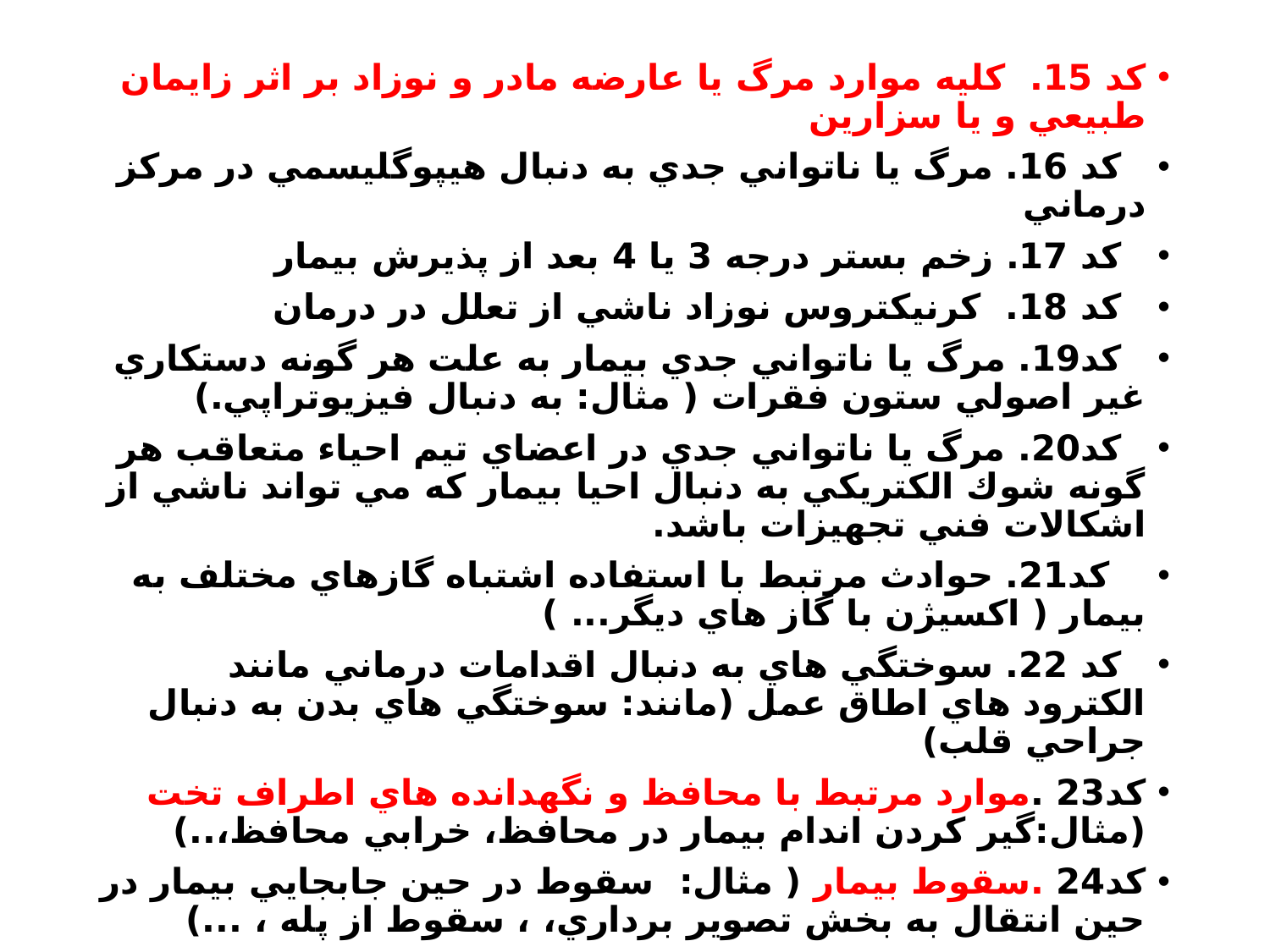

کد 15.  كليه موارد مرگ يا عارضه مادر و نوزاد بر اثر زايمان طبيعي و يا سزارين
  کد 16. مرگ يا ناتواني جدي به دنبال هيپوگليسمي در مركز درماني
  کد 17. زخم بستر درجه 3 يا 4 بعد از پذيرش بيمار
  کد 18.  كرنيكتروس نوزاد ناشي از تعلل در درمان
  کد19. مرگ يا ناتواني جدي بيمار به علت هر گونه دستكاري غير اصولي ستون فقرات ( مثال: به دنبال فيزيوتراپي.)
  کد20. مرگ يا ناتواني جدي در اعضاي تيم احياء متعاقب هر گونه شوك الكتريكي به دنبال احيا بيمار كه مي تواند ناشي از اشكالات فني تجهيزات باشد.
   کد21. حوادث مرتبط با استفاده اشتباه گازهاي مختلف به بيمار ( اكسيژن با گاز هاي ديگر... )
  کد 22. سوختگي هاي به دنبال اقدامات درماني مانند الكترود هاي اطاق عمل (مانند: سوختگي هاي بدن به دنبال جراحي قلب)
کد23 .	موارد مرتبط با محافظ و نگهدانده هاي اطراف تخت (مثال:گير كردن اندام بيمار در محافظ، خرابي محافظ،..)
کد24 .	سقوط بيمار ( مثال:  سقوط در حين جابجايي بيمار در حين انتقال به بخش تصوير برداري، ، سقوط از پله ، ...)
کد25 .	موارد مرتبط با عدم رعايت و عدول از چارچوب اخلاق پزشكي
کد 26. هرگونه آسيب فيزيكي ( ضرب و شتم و ...) وارده به بيمار
کد27. ربودن بيمار
کد28 .اصرار به تزريق داروي خاص خطر آفرين يا قطع تعمدي اقدامات درماني توسط كادر درمان